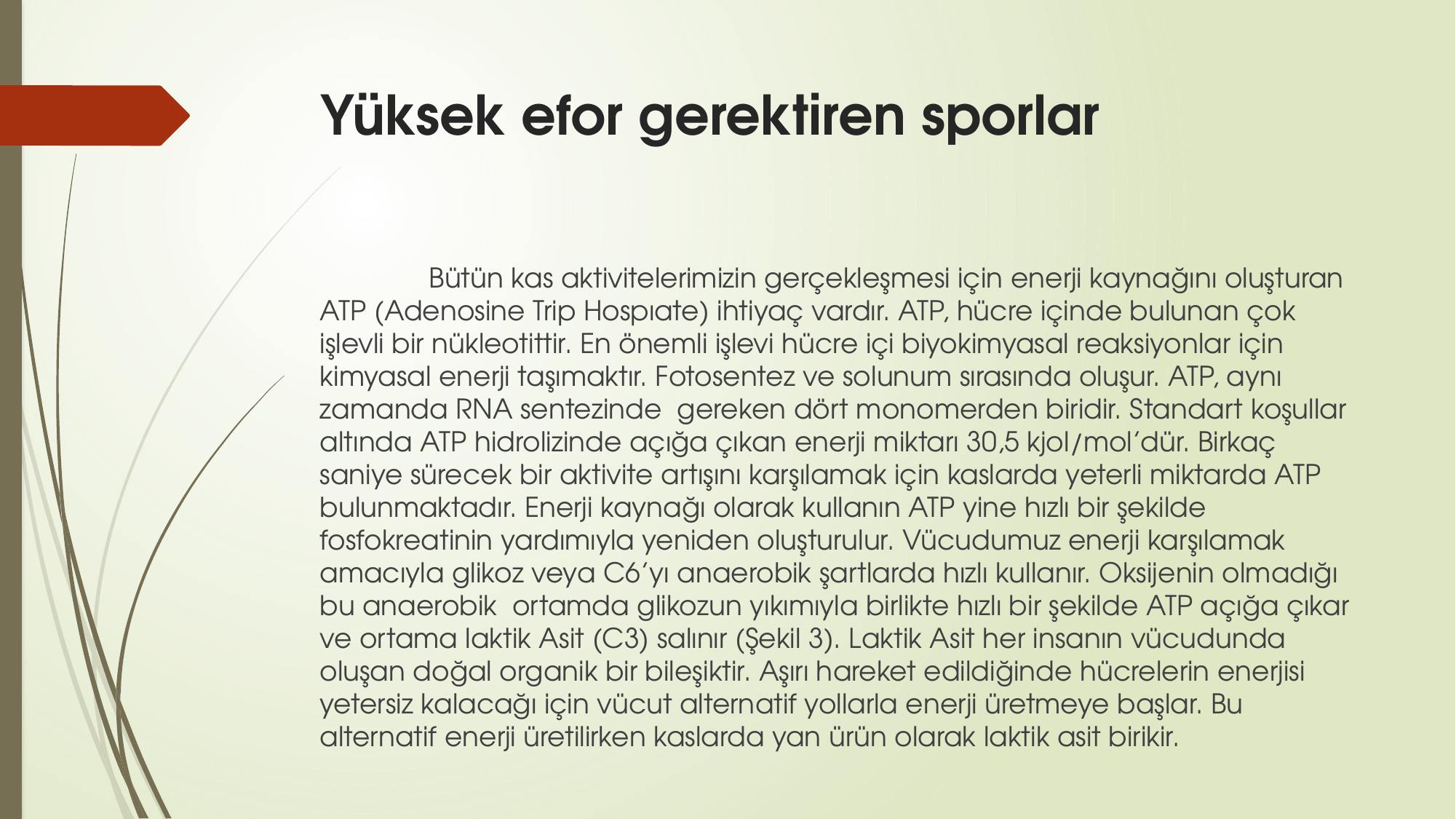

# Yüksek efor gerektiren sporlar
	Bütün kas aktivitelerimizin gerçekleşmesi için enerji kaynağını oluşturan ATP (Adenosine Trip Hospıate) ihtiyaç vardır. ATP, hücre içinde bulunan çok işlevli bir nükleotittir. En önemli işlevi hücre içi biyokimyasal reaksiyonlar için kimyasal enerji taşımaktır. Fotosentez ve solunum sırasında oluşur. ATP, aynı zamanda RNA sentezinde  gereken dört monomerden biridir. Standart koşullar altında ATP hidrolizinde açığa çıkan enerji miktarı 30,5 kjol/mol’dür. Birkaç saniye sürecek bir aktivite artışını karşılamak için kaslarda yeterli miktarda ATP bulunmaktadır. Enerji kaynağı olarak kullanın ATP yine hızlı bir şekilde fosfokreatinin yardımıyla yeniden oluşturulur. Vücudumuz enerji karşılamak amacıyla glikoz veya C6’yı anaerobik şartlarda hızlı kullanır. Oksijenin olmadığı bu anaerobik  ortamda glikozun yıkımıyla birlikte hızlı bir şekilde ATP açığa çıkar ve ortama laktik Asit (C3) salınır (Şekil 3). Laktik Asit her insanın vücudunda oluşan doğal organik bir bileşiktir. Aşırı hareket edildiğinde hücrelerin enerjisi yetersiz kalacağı için vücut alternatif yollarla enerji üretmeye başlar. Bu alternatif enerji üretilirken kaslarda yan ürün olarak laktik asit birikir.